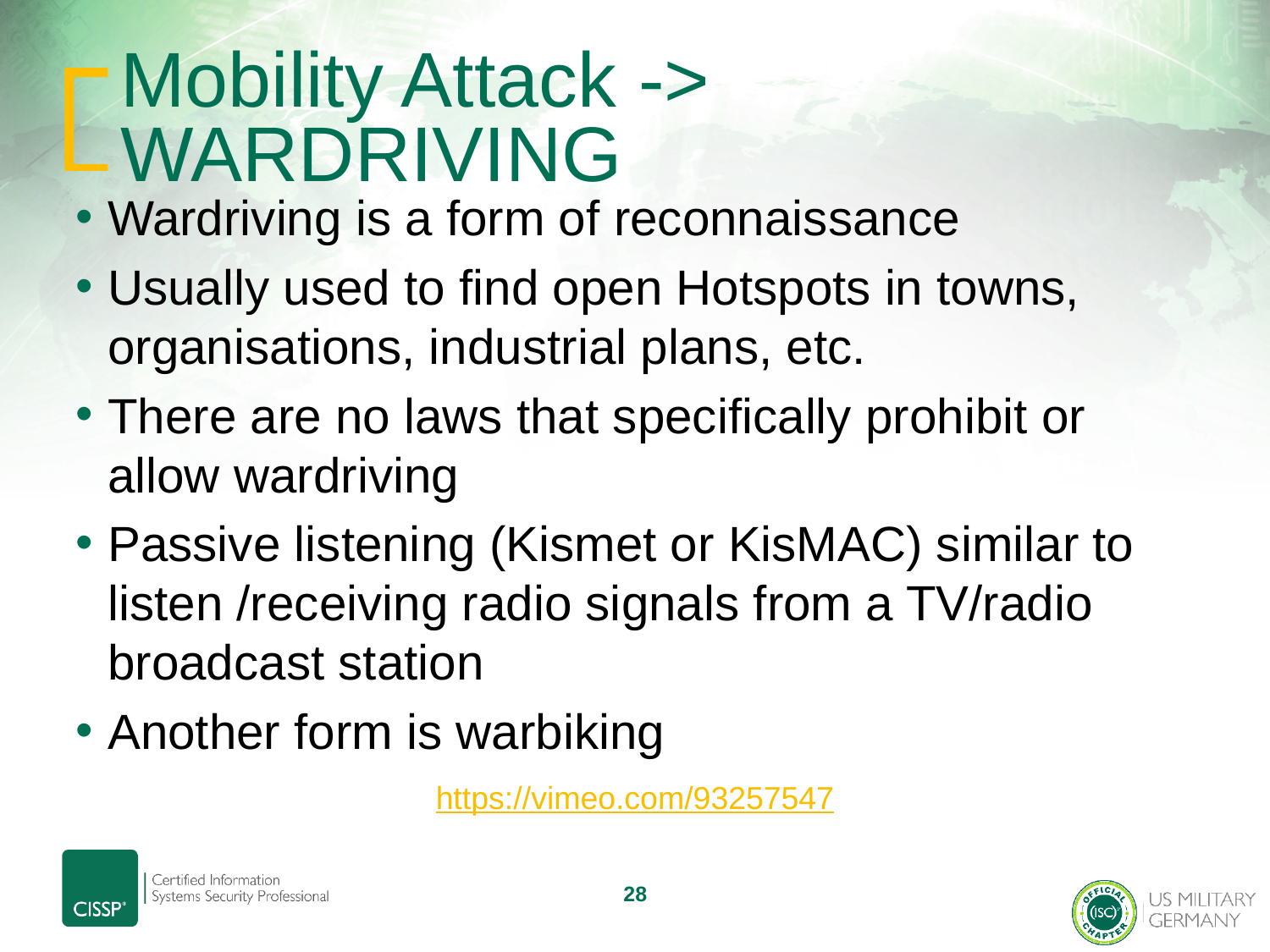

# Mobility Attack -> WARDRIVING
Wardriving is a form of reconnaissance
Usually used to find open Hotspots in towns, organisations, industrial plans, etc.
There are no laws that specifically prohibit or allow wardriving
Passive listening (Kismet or KisMAC) similar to listen /receiving radio signals from a TV/radio broadcast station
Another form is warbiking
https://vimeo.com/93257547